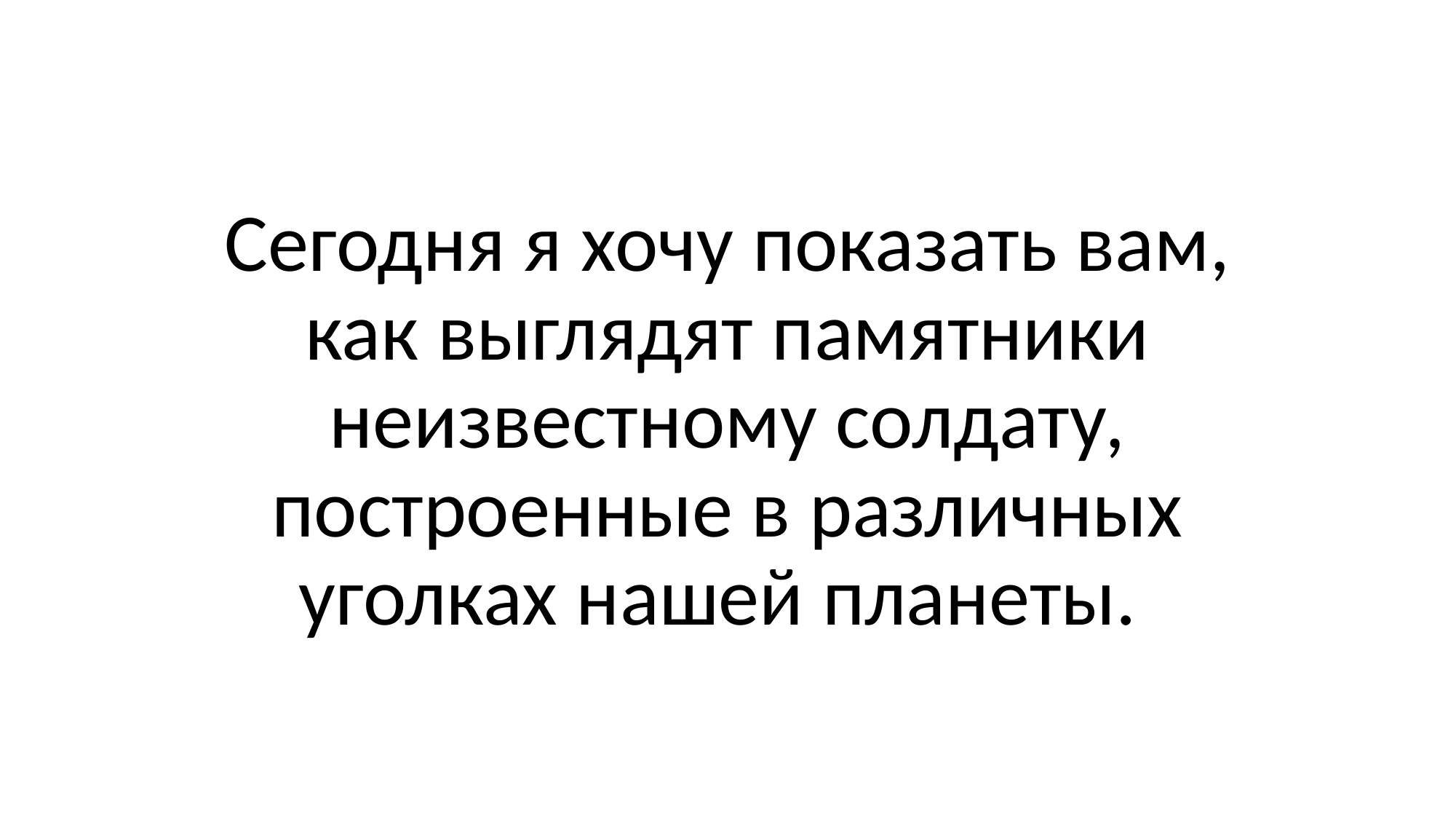

# Сегодня я хочу показать вам, как выглядят памятники неизвестному солдату, построенные в различных уголках нашей планеты.